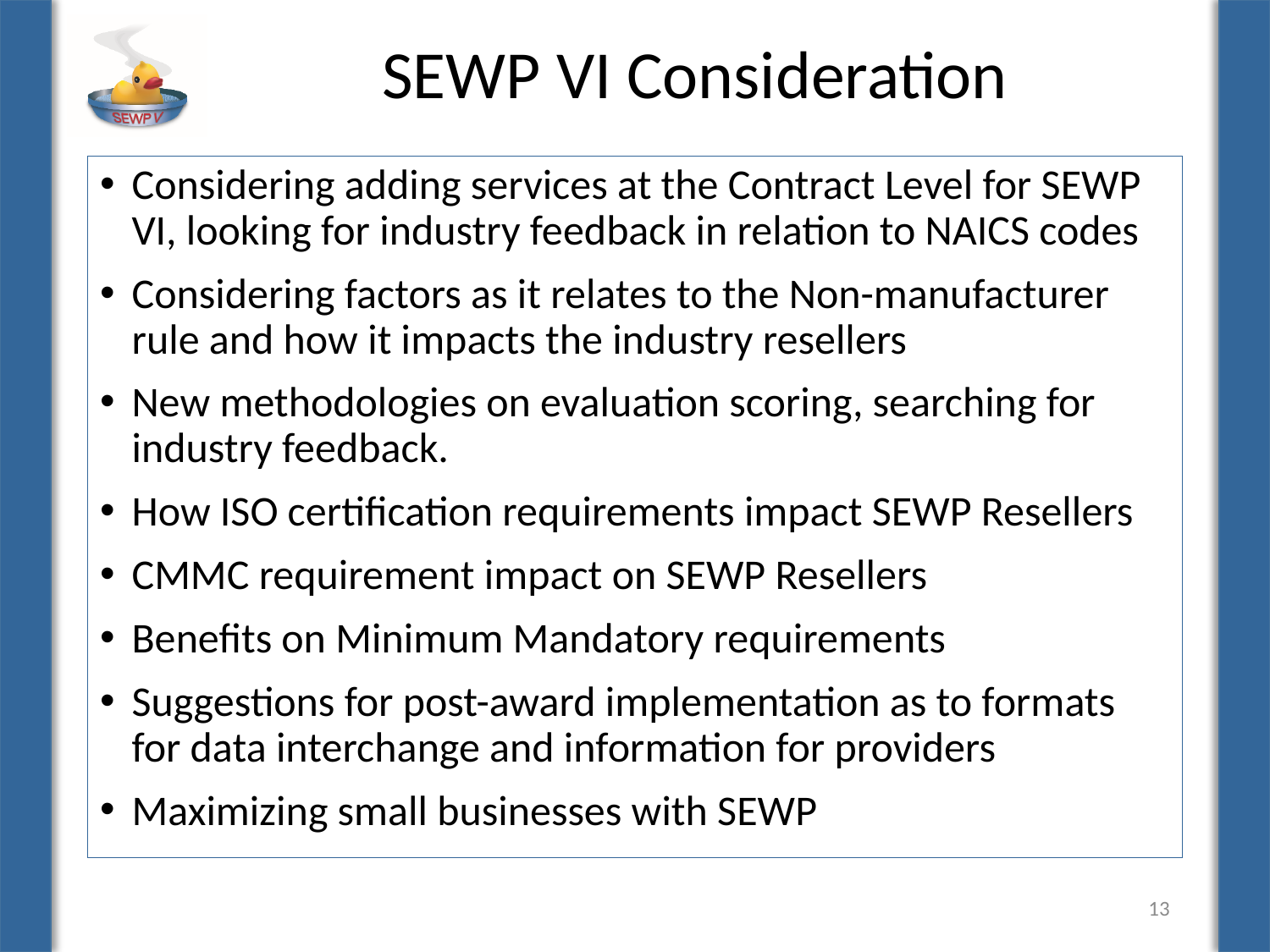

# SEWP VI Consideration
Considering adding services at the Contract Level for SEWP VI, looking for industry feedback in relation to NAICS codes
Considering factors as it relates to the Non-manufacturer rule and how it impacts the industry resellers
New methodologies on evaluation scoring, searching for industry feedback.
How ISO certification requirements impact SEWP Resellers
CMMC requirement impact on SEWP Resellers
Benefits on Minimum Mandatory requirements
Suggestions for post-award implementation as to formats for data interchange and information for providers
Maximizing small businesses with SEWP

13